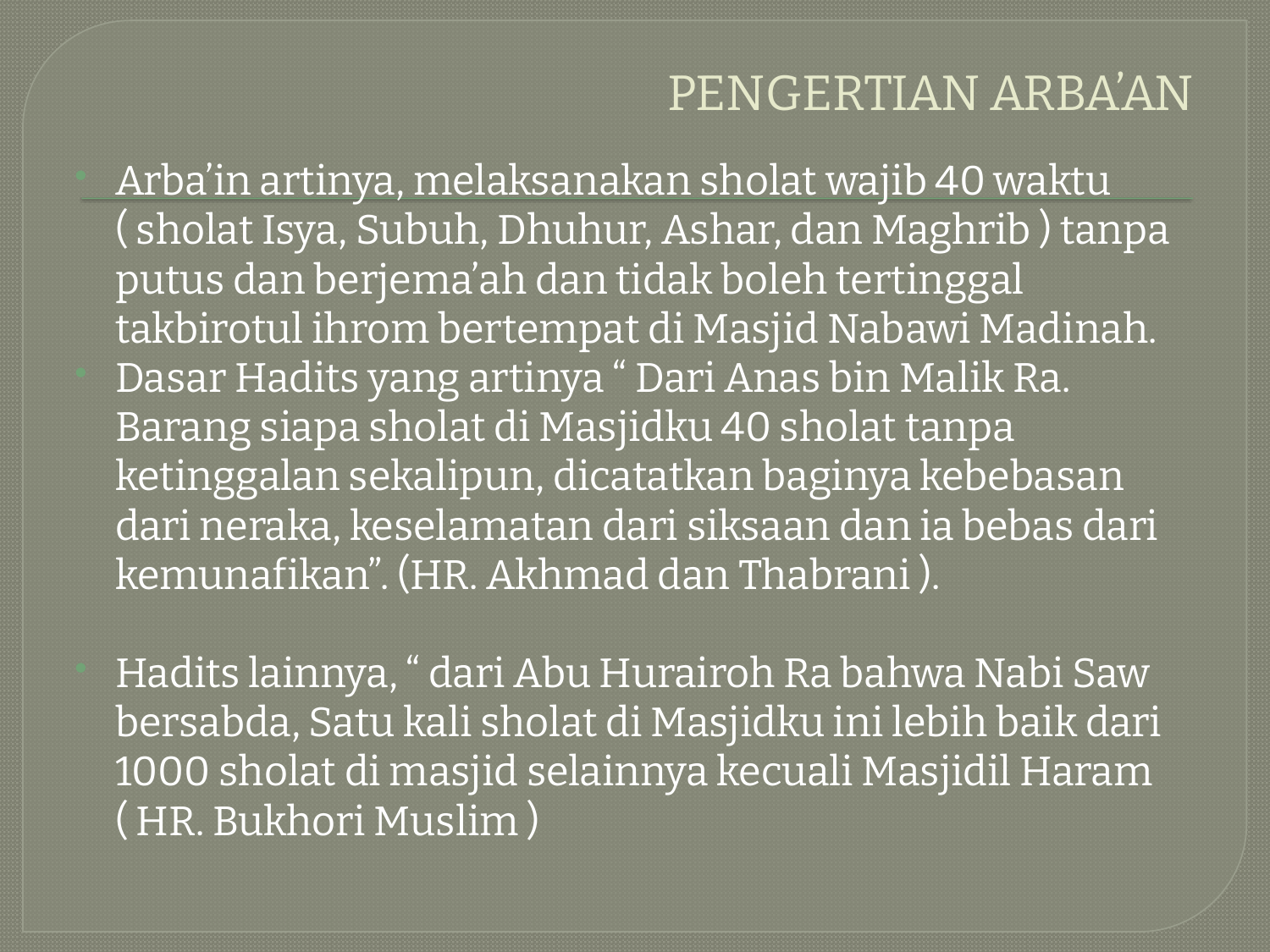

# PENGERTIAN ARBA’AN
Arba’in artinya, melaksanakan sholat wajib 40 waktu ( sholat Isya, Subuh, Dhuhur, Ashar, dan Maghrib ) tanpa putus dan berjema’ah dan tidak boleh tertinggal takbirotul ihrom bertempat di Masjid Nabawi Madinah.
Dasar Hadits yang artinya “ Dari Anas bin Malik Ra. Barang siapa sholat di Masjidku 40 sholat tanpa ketinggalan sekalipun, dicatatkan baginya kebebasan dari neraka, keselamatan dari siksaan dan ia bebas dari kemunafikan”. (HR. Akhmad dan Thabrani ).

Hadits lainnya, “ dari Abu Hurairoh Ra bahwa Nabi Saw bersabda, Satu kali sholat di Masjidku ini lebih baik dari 1000 sholat di masjid selainnya kecuali Masjidil Haram ( HR. Bukhori Muslim )